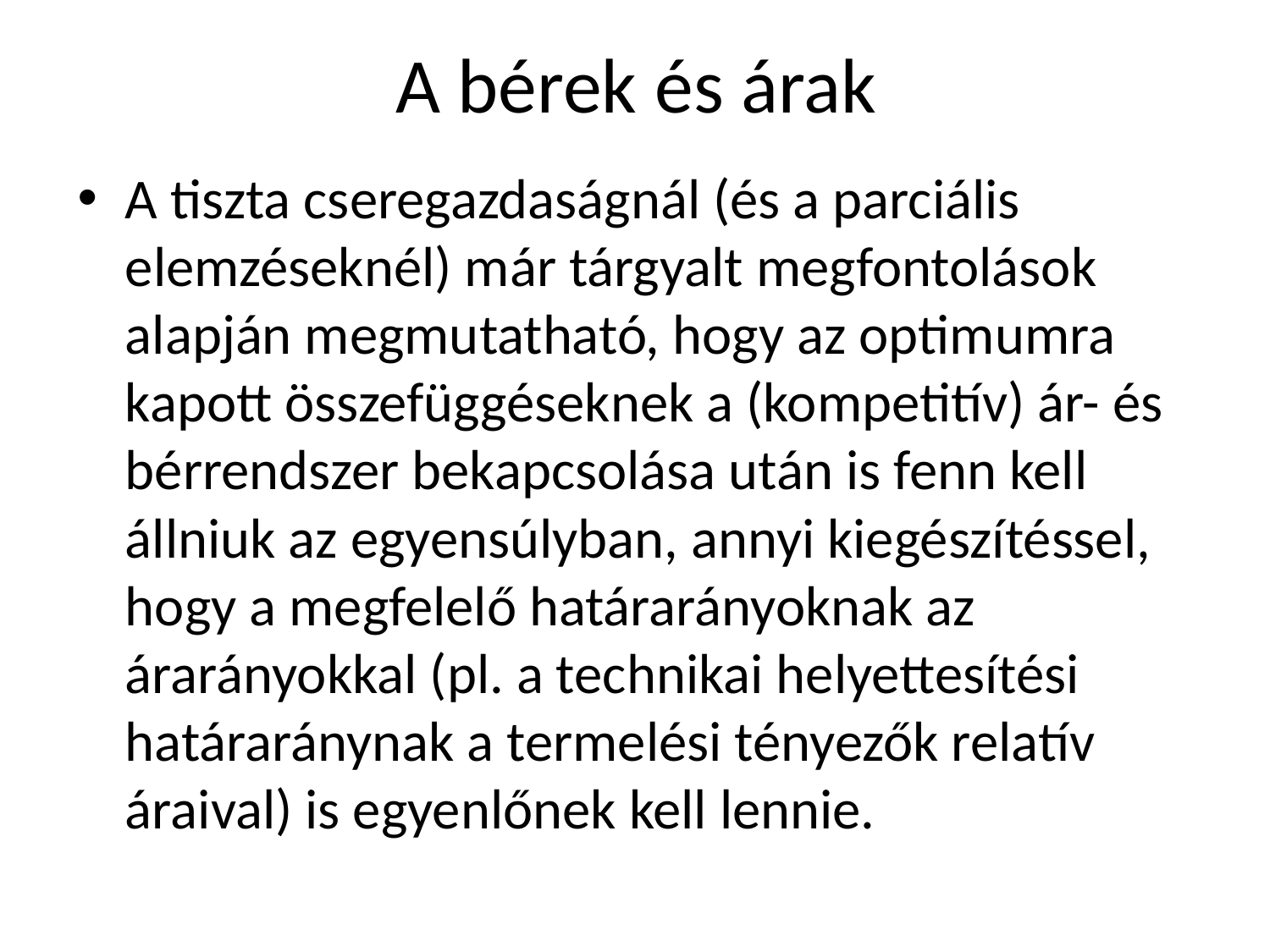

# A bérek és árak
A tiszta cseregazdaságnál (és a parciális elemzéseknél) már tárgyalt megfontolások alapján megmutatható, hogy az optimumra kapott összefüggéseknek a (kompetitív) ár- és bérrendszer bekapcsolása után is fenn kell állniuk az egyensúlyban, annyi kiegészítéssel, hogy a megfelelő határarányoknak az árarányokkal (pl. a technikai helyettesítési határaránynak a termelési tényezők relatív áraival) is egyenlőnek kell lennie.